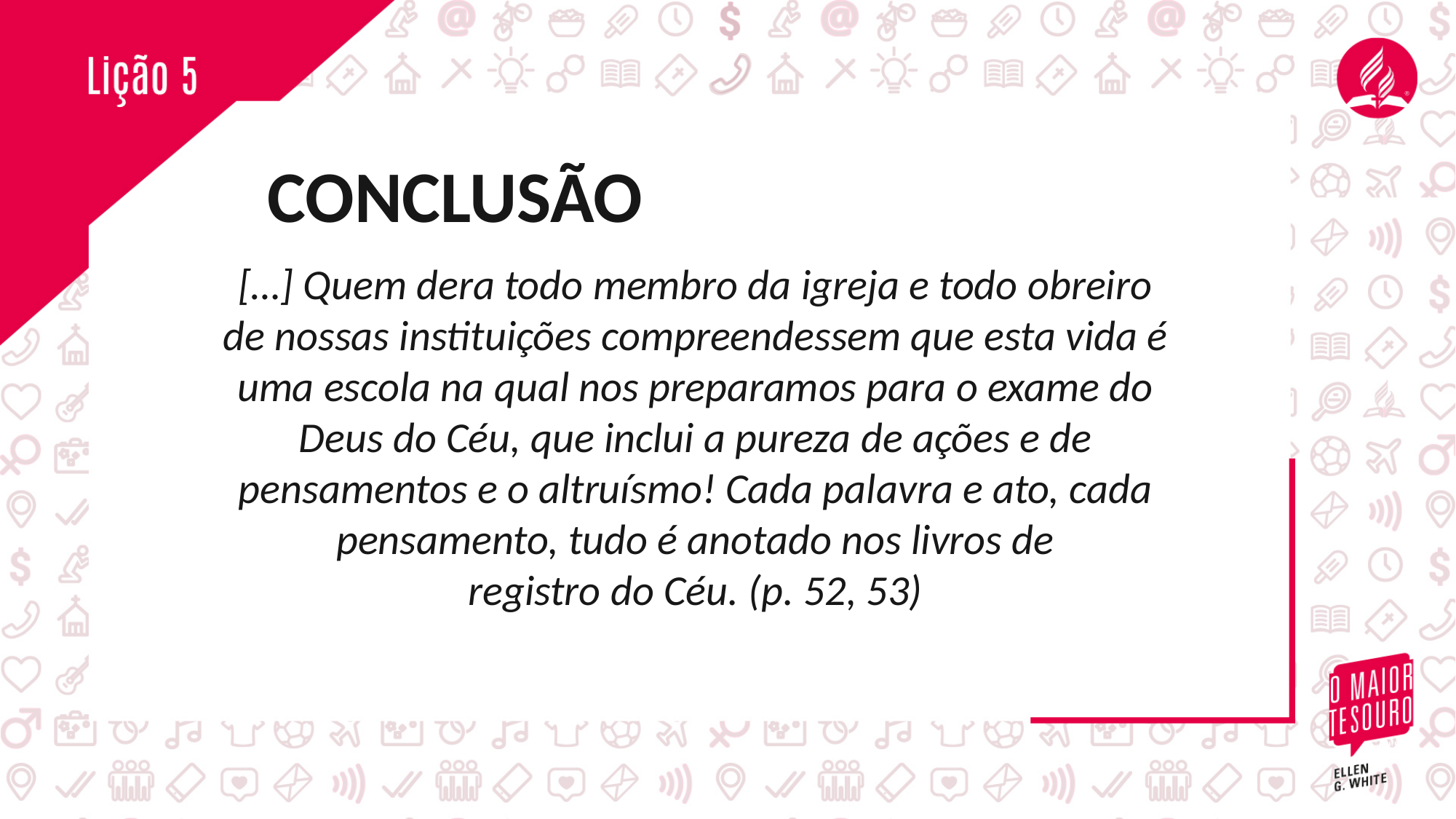

CONCLUSÃO
[…] Quem dera todo membro da igreja e todo obreiro de nossas instituições compreendessem que esta vida é uma escola na qual nos preparamos para o exame do Deus do Céu, que inclui a pureza de ações e de
pensamentos e o altruísmo! Cada palavra e ato, cada pensamento, tudo é anotado nos livros de
registro do Céu. (p. 52, 53)